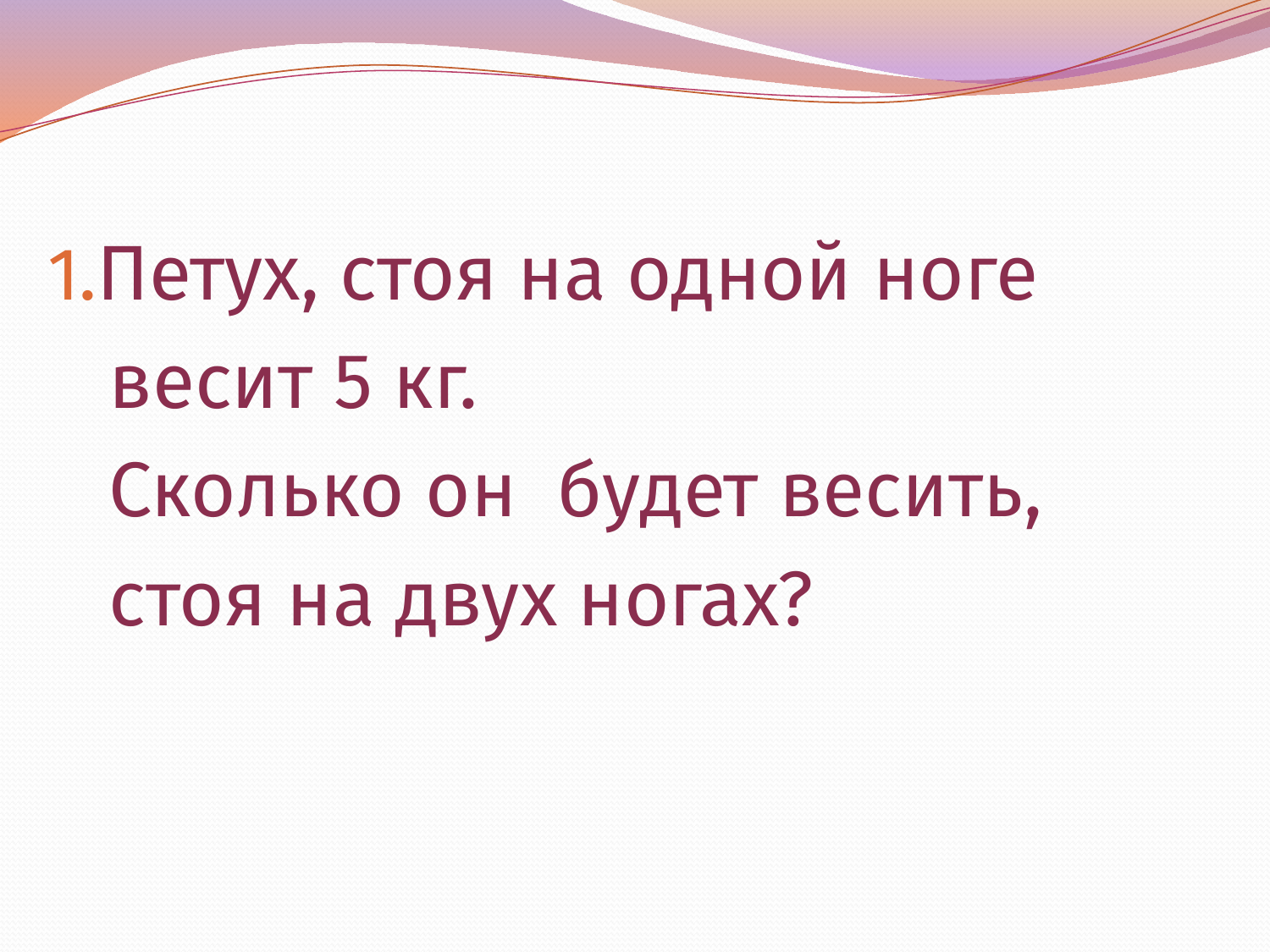

Петух, стоя на одной ноге
   весит 5 кг.
   Сколько он  будет весить,
   стоя на двух ногах?